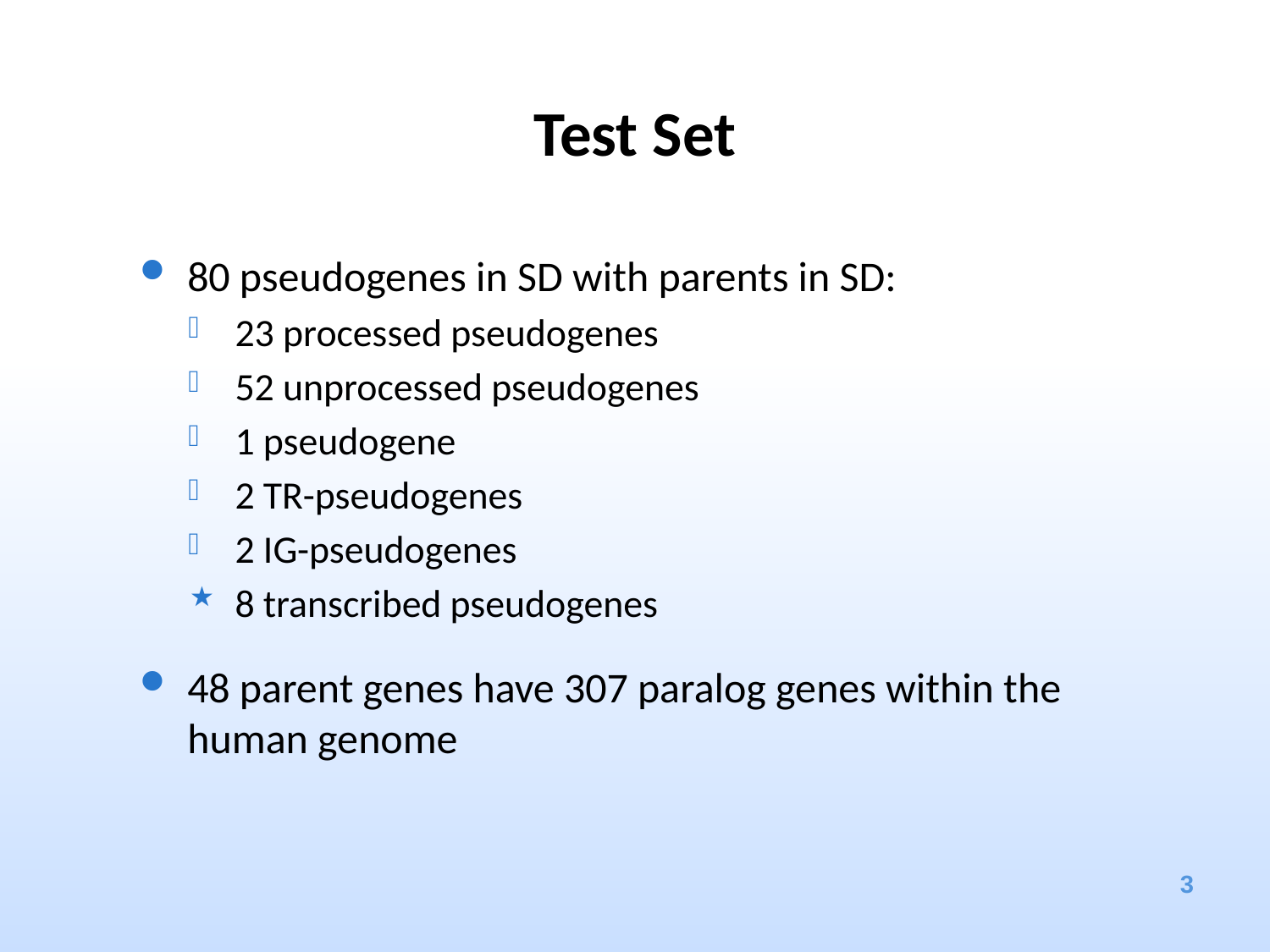

# Test Set
80 pseudogenes in SD with parents in SD:
23 processed pseudogenes
52 unprocessed pseudogenes
1 pseudogene
2 TR-pseudogenes
2 IG-pseudogenes
8 transcribed pseudogenes
48 parent genes have 307 paralog genes within the human genome
3